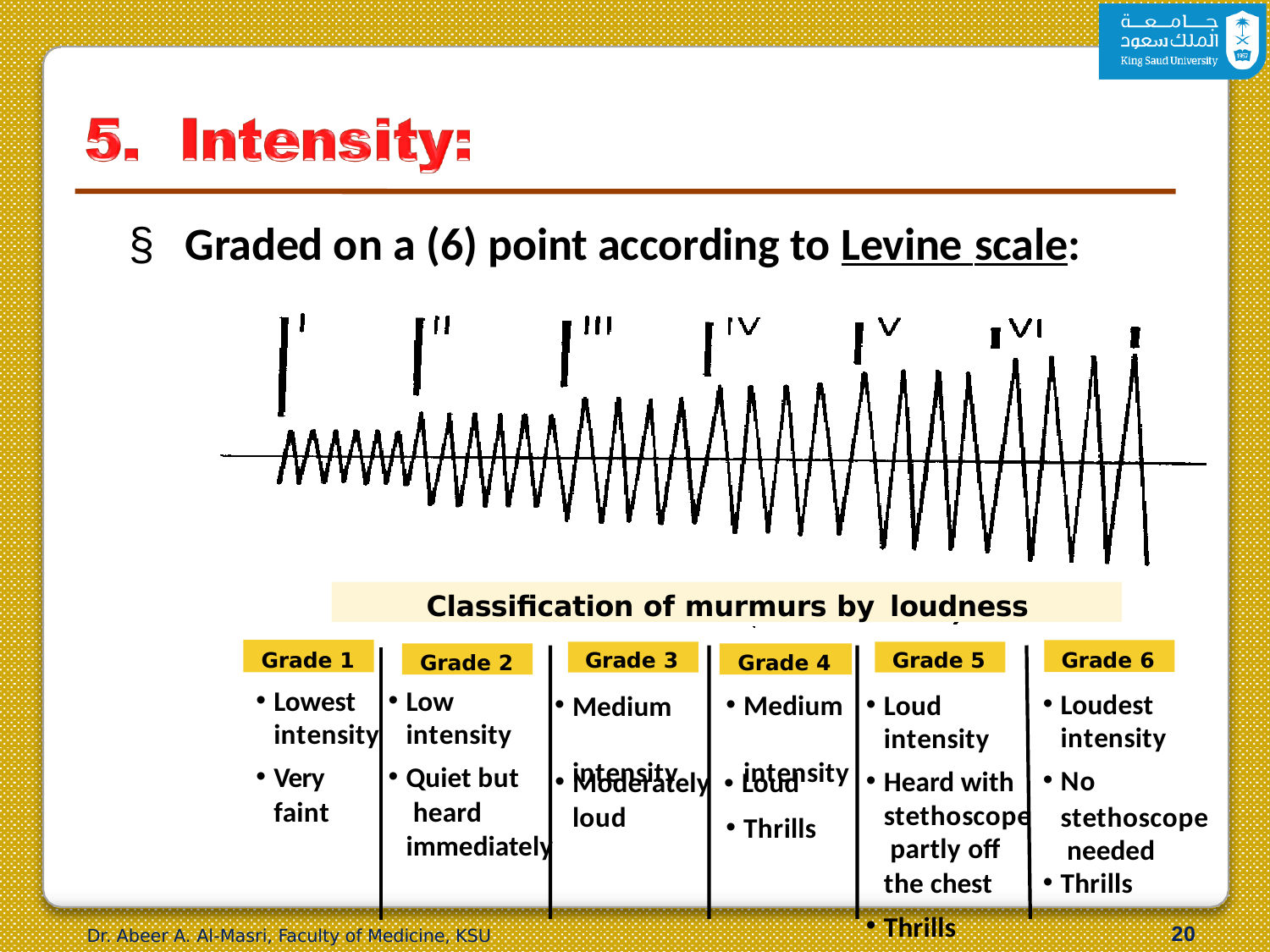

# §	Graded on a (6) point according to Levine scale:

Classification of murmurs by loudness
Grade 1
Grade 6
Grade 3
Grade 5
Grade 2
Grade 4

Lowest  intensity
Very  faint
Low  intensity
Quiet but  heard
Loudest  intensity
No
stethoscope  needed
Thrills
20
Loud  intensity
Heard with  stethoscope  partly off  the chest
Thrills
Medium  intensity
Medium  intensity
Moderately  • Loud
loud
Thrills
immediately
Dr. Abeer A. Al-Masri, Faculty of Medicine, KSU